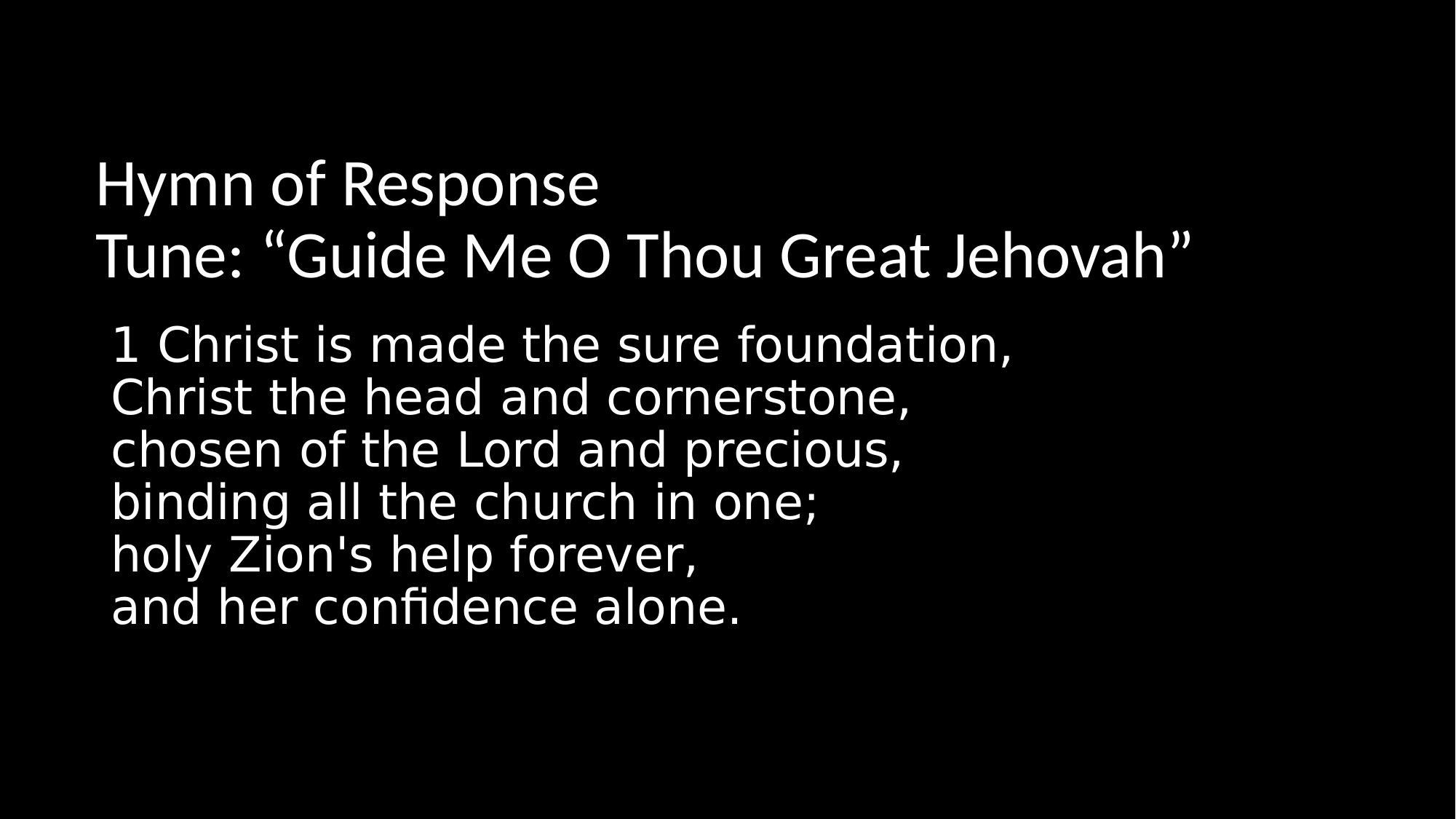

# Hymn of Response Tune: “Guide Me O Thou Great Jehovah”
1 Christ is made the sure foundation,
Christ the head and cornerstone,
chosen of the Lord and precious,
binding all the church in one;
holy Zion's help forever,
and her confidence alone.